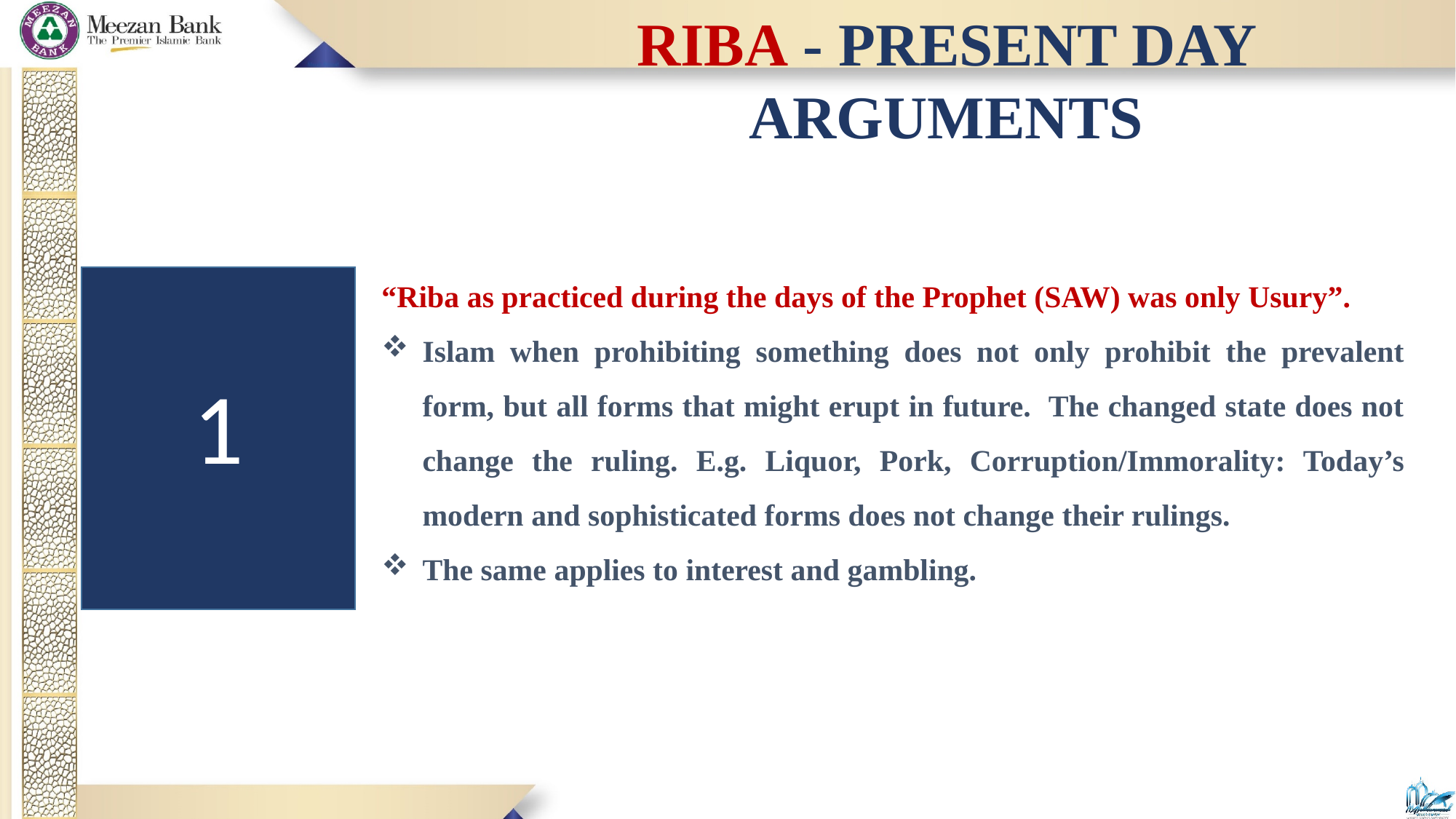

Riba - Present Day Arguments
“Riba as practiced during the days of the Prophet (SAW) was only Usury”.
Islam when prohibiting something does not only prohibit the prevalent form, but all forms that might erupt in future.  The changed state does not change the ruling. E.g. Liquor, Pork, Corruption/Immorality: Today’s modern and sophisticated forms does not change their rulings.
The same applies to interest and gambling.

1